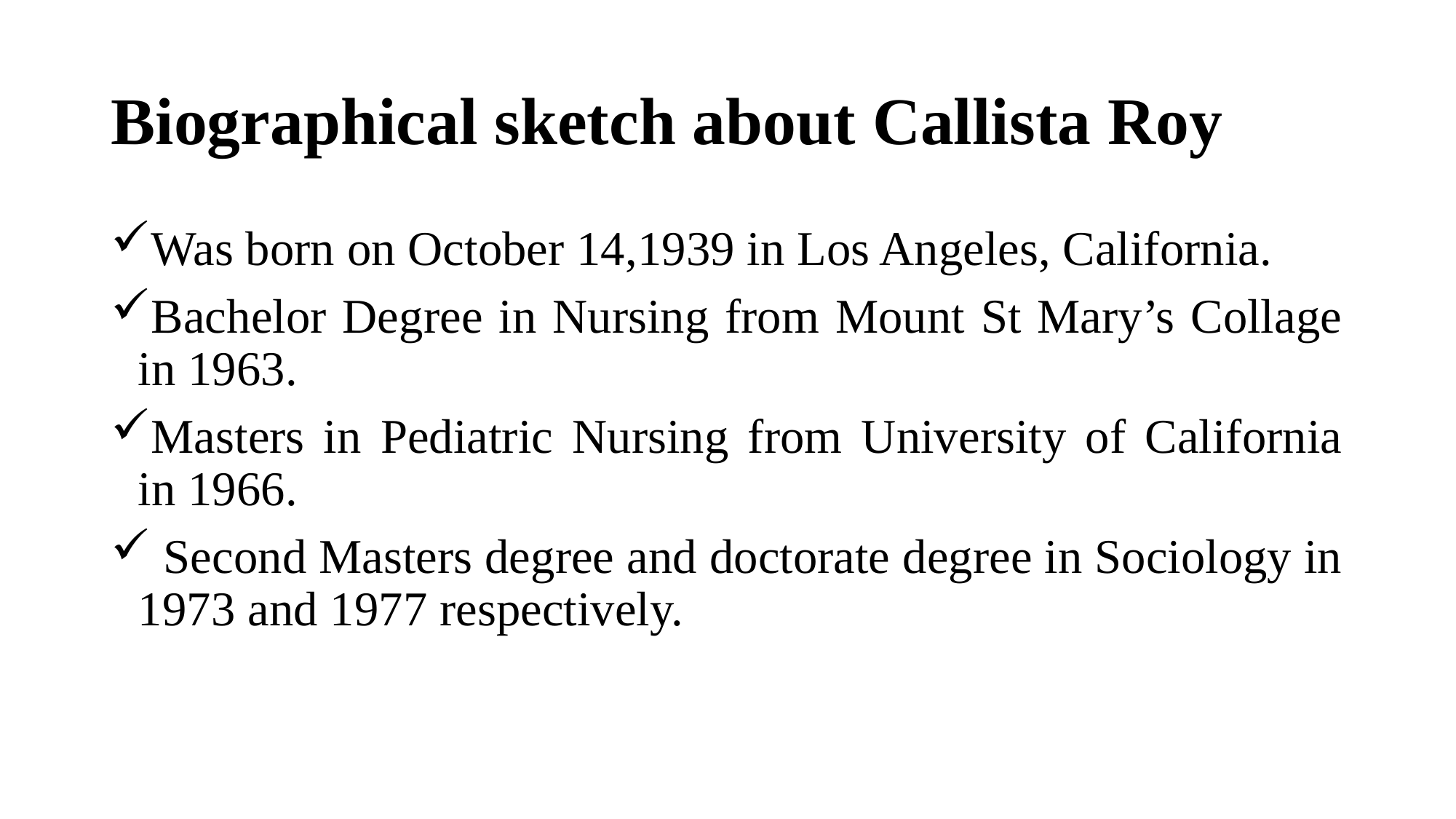

# Biographical sketch about Callista Roy
Was born on October 14,1939 in Los Angeles, California.
Bachelor Degree in Nursing from Mount St Mary’s Collage in 1963.
Masters in Pediatric Nursing from University of California in 1966.
 Second Masters degree and doctorate degree in Sociology in 1973 and 1977 respectively.